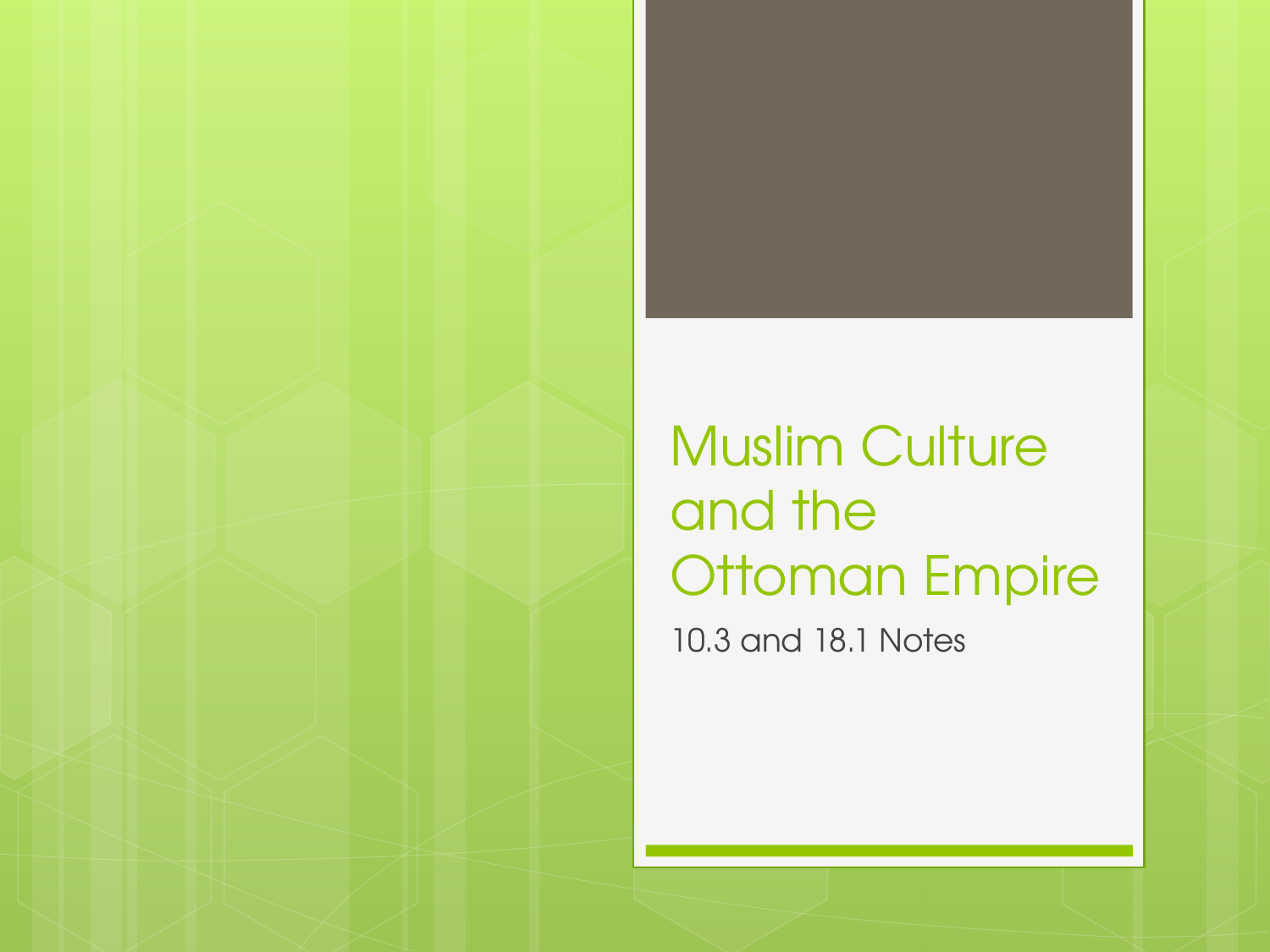

# Muslim Culture and the Ottoman Empire
10.3 and 18.1 Notes